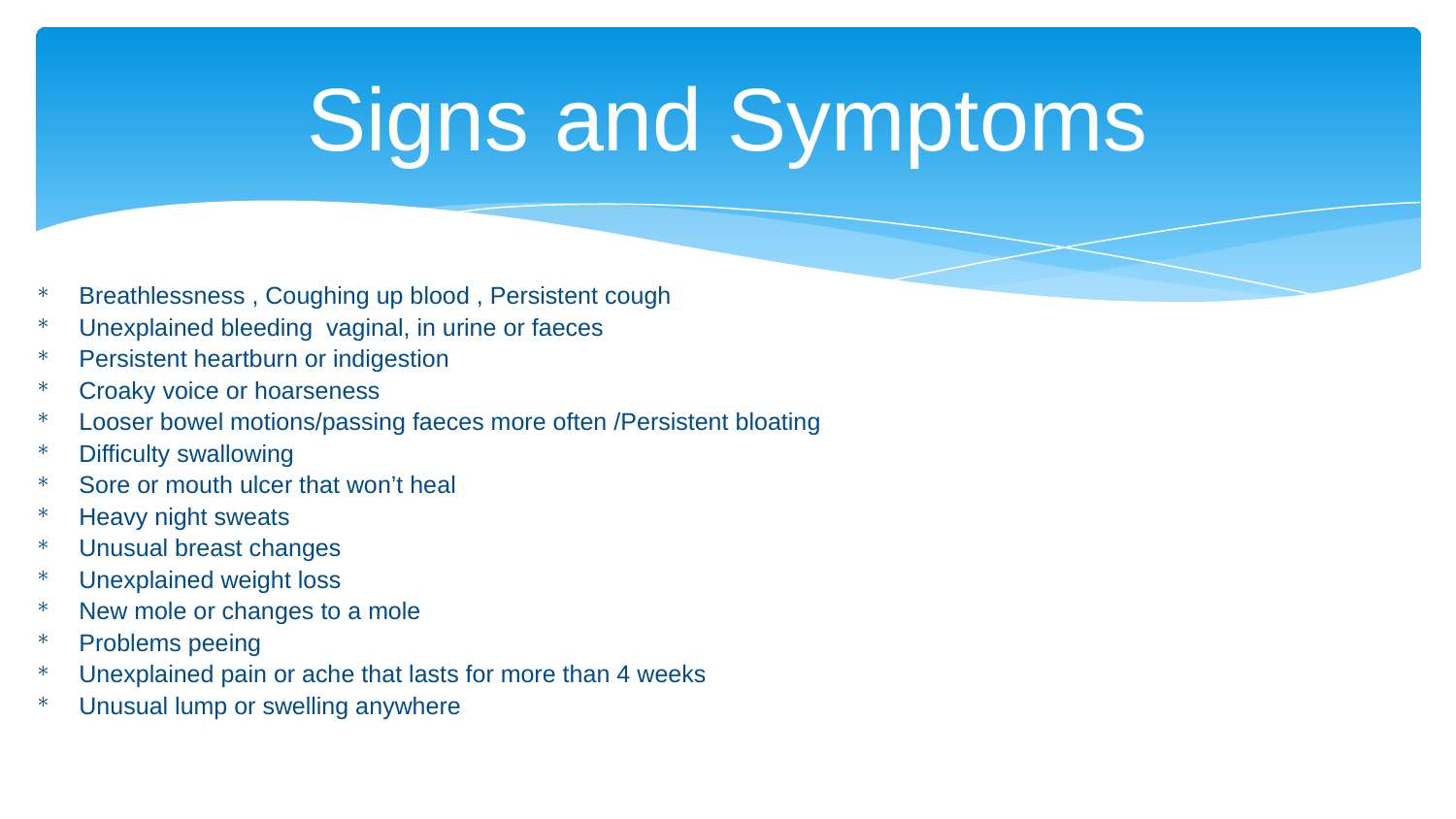

# Signs and Symptoms

Breathlessness , Coughing up blood , Persistent cough
Unexplained bleeding  vaginal, in urine or faeces
Persistent heartburn or indigestion
Croaky voice or hoarseness
Looser bowel motions/passing faeces more often /Persistent bloating
Difficulty swallowing
Sore or mouth ulcer that won’t heal
Heavy night sweats
Unusual breast changes
Unexplained weight loss
New mole or changes to a mole
Problems peeing
Unexplained pain or ache that lasts for more than 4 weeks
Unusual lump or swelling anywhere